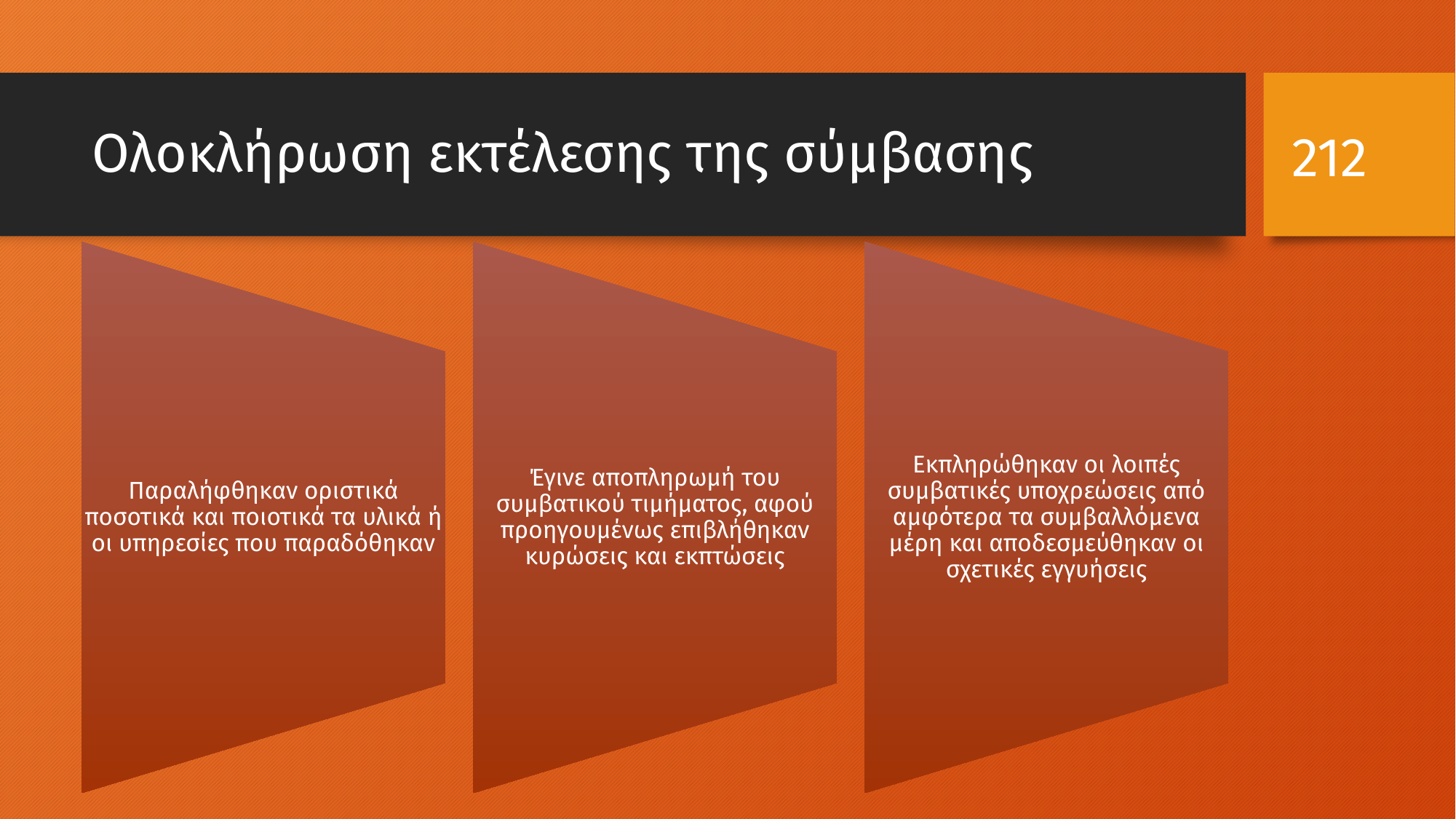

212
# Ολοκλήρωση εκτέλεσης της σύμβασης
Παραλήφθηκαν οριστικά ποσοτικά και ποιοτικά τα υλικά ή οι υπηρεσίες που παραδόθηκαν
Έγινε αποπληρωμή του συμβατικού τιμήματος, αφού προηγουμένως επιβλήθηκαν κυρώσεις και εκπτώσεις
Εκπληρώθηκαν οι λοιπές συμβατικές υποχρεώσεις από αμφότερα τα συμβαλλόμενα μέρη και αποδεσμεύθηκαν οι σχετικές εγγυήσεις